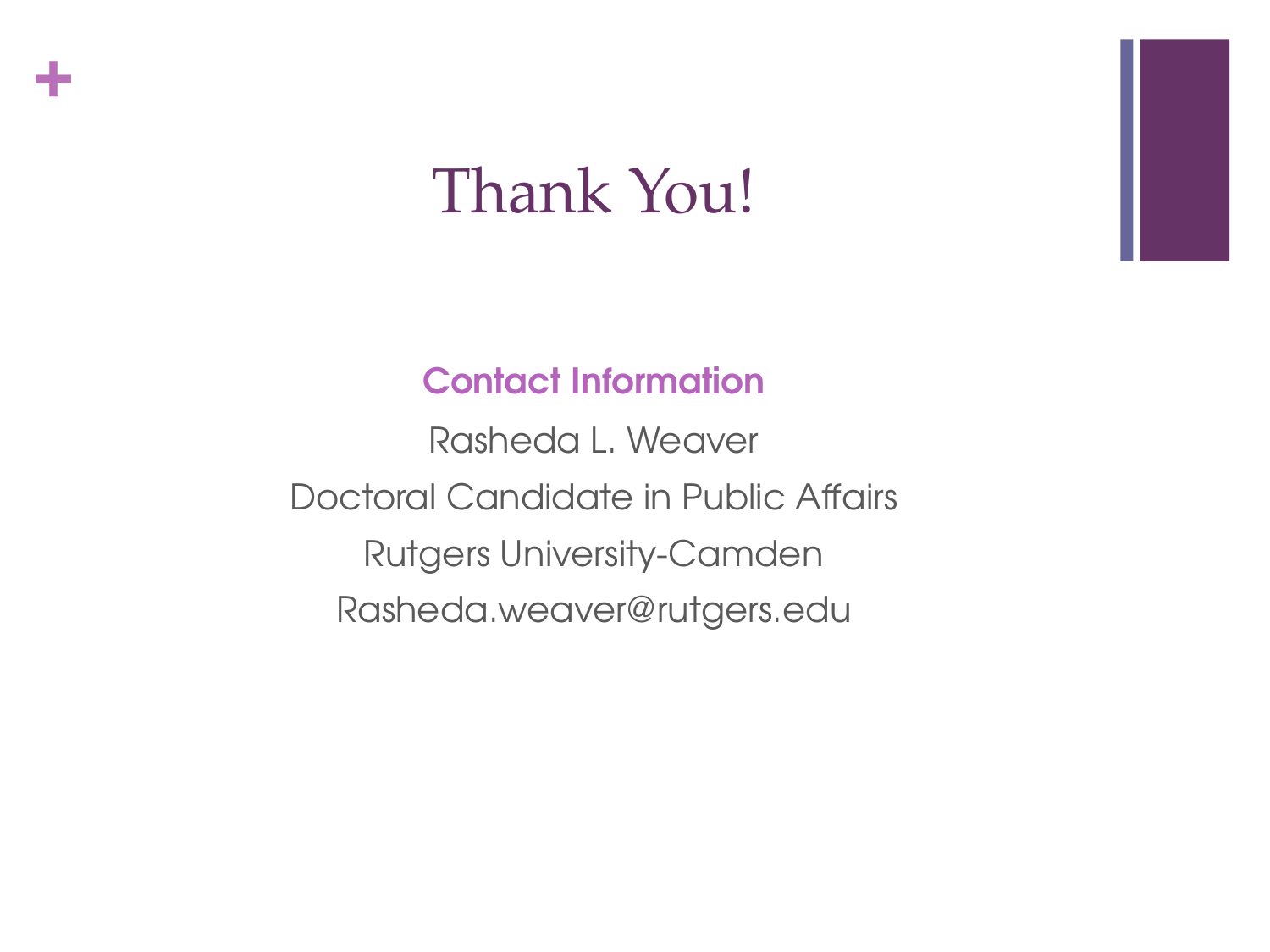

# Thank You!

Contact Information
Rasheda L. Weaver
Doctoral Candidate in Public Affairs
Rutgers University-Camden
Rasheda.weaver@rutgers.edu